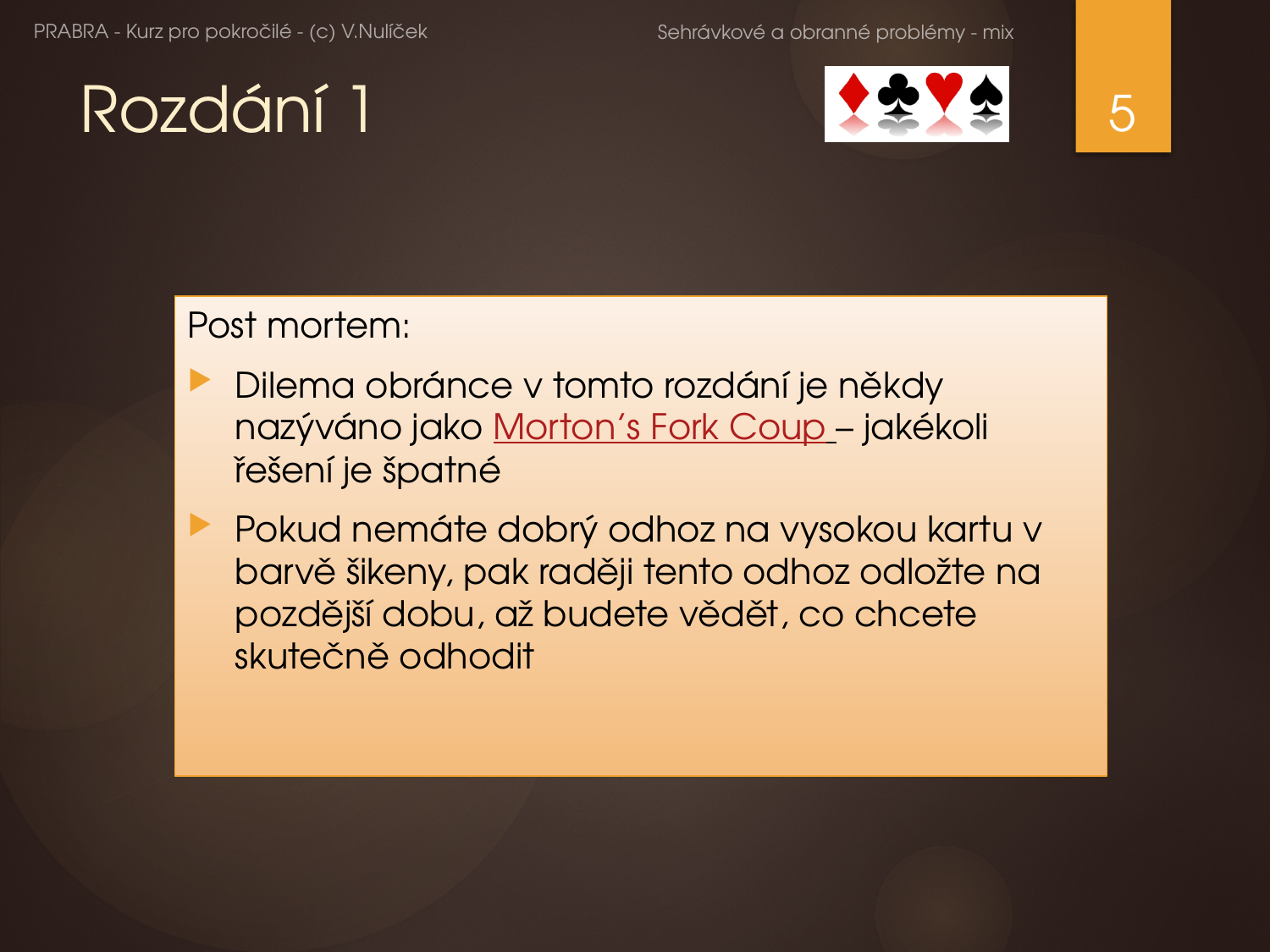

Sehrávkové a obranné problémy - mix
PRABRA - Kurz pro pokročilé - (c) V.Nulíček
5
# Rozdání 1
Post mortem:
Dilema obránce v tomto rozdání je někdy nazýváno jako Morton’s Fork Coup – jakékoli řešení je špatné
Pokud nemáte dobrý odhoz na vysokou kartu v barvě šikeny, pak raději tento odhoz odložte na pozdější dobu, až budete vědět, co chcete skutečně odhodit